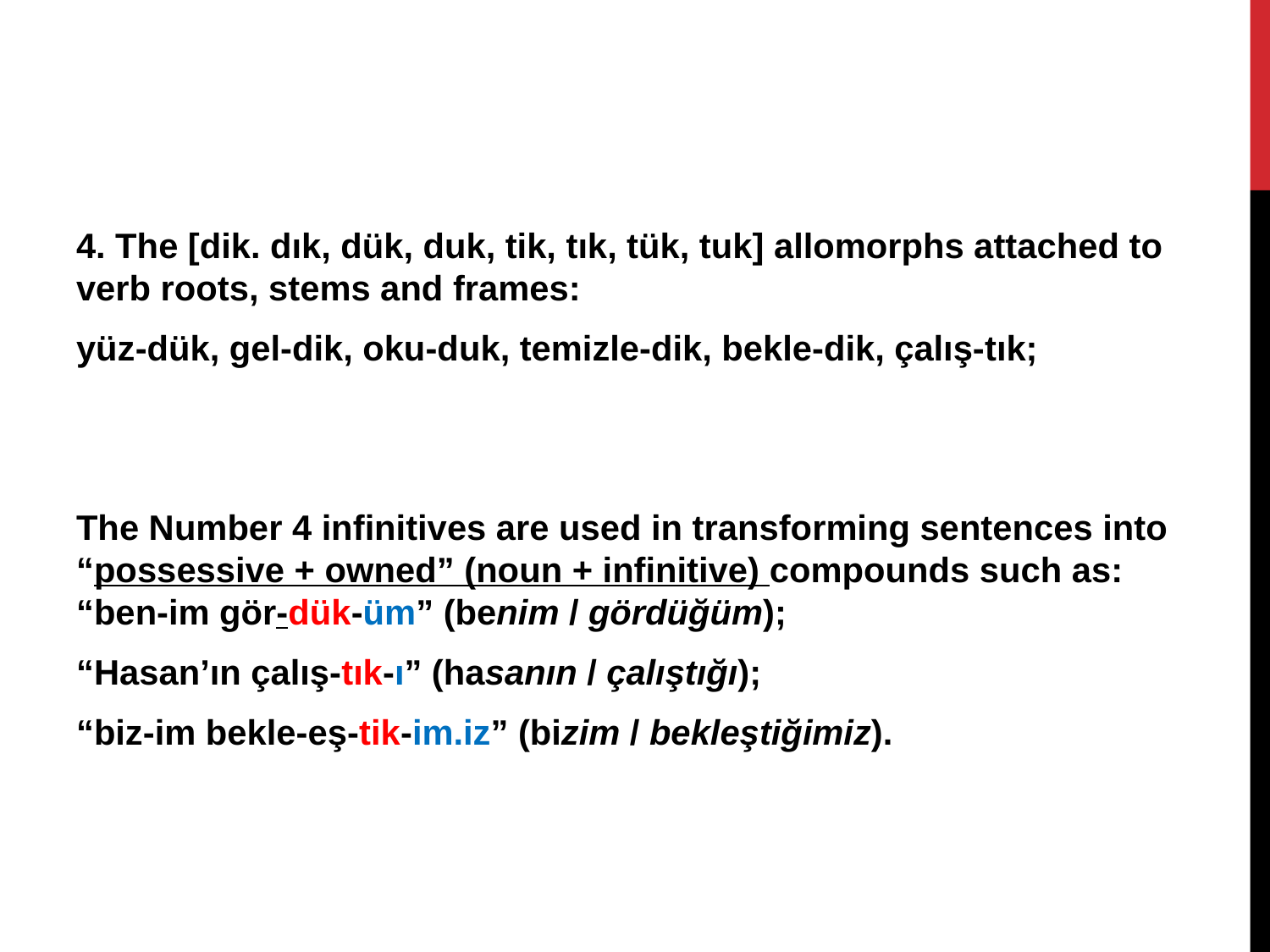

4. The [dik. dık, dük, duk, tik, tık, tük, tuk] allomorphs attached to verb roots, stems and frames:
yüz-dük, gel-dik, oku-duk, temizle-dik, bekle-dik, çalış-tık;

The Number 4 infinitives are used in transforming sentences into “possessive + owned” (noun + infinitive) compounds such as: “ben-im gör-dük-üm” (benim / gördüğüm);
“Hasan’ın çalış-tık-ı” (hasanın / çalıştığı);
“biz-im bekle-eş-tik-im.iz” (bizim / bekleştiğimiz).